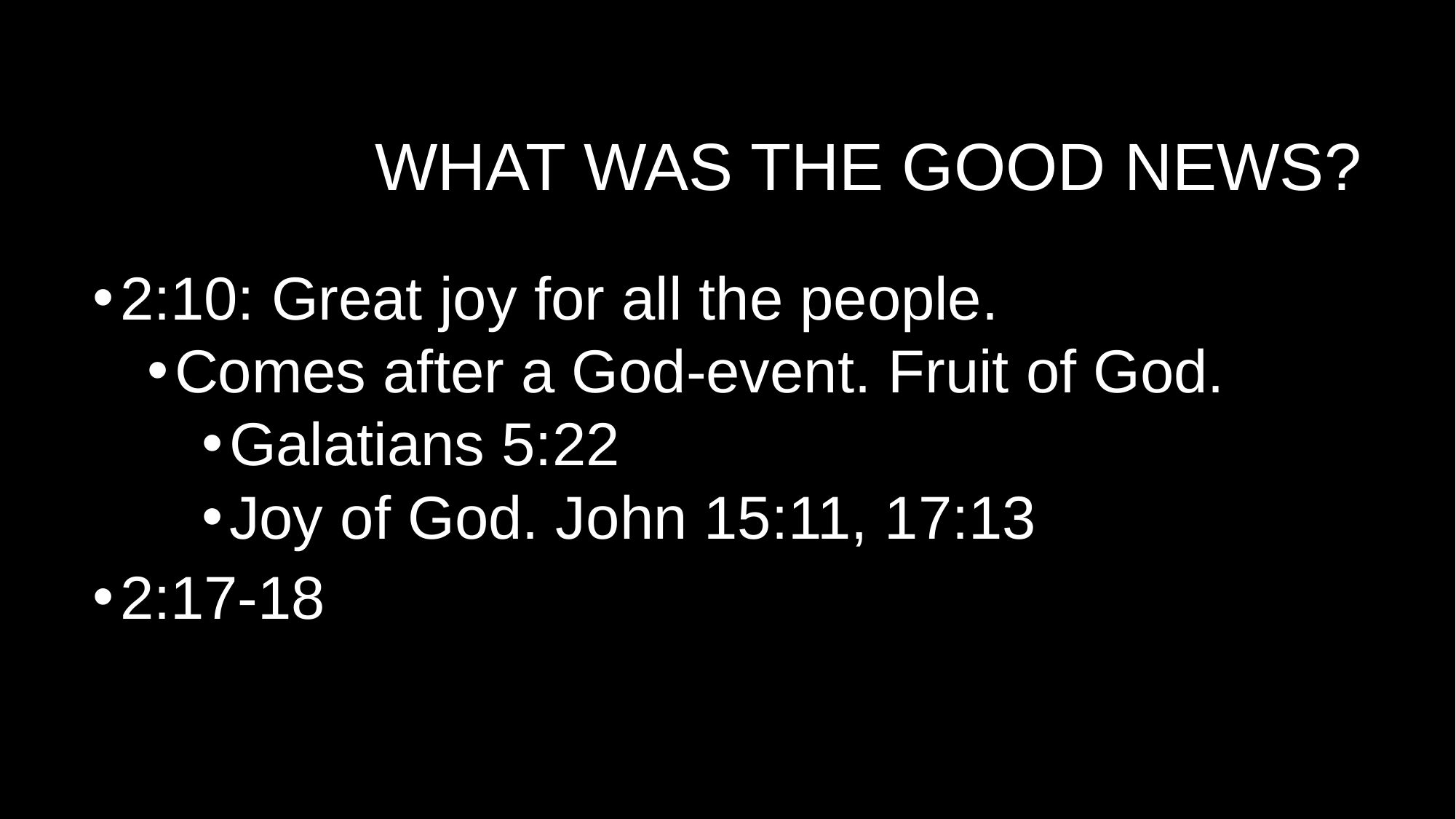

# What was the Good news?
2:10: Great joy for all the people.
Comes after a God-event. Fruit of God.
Galatians 5:22
Joy of God. John 15:11, 17:13
2:17-18